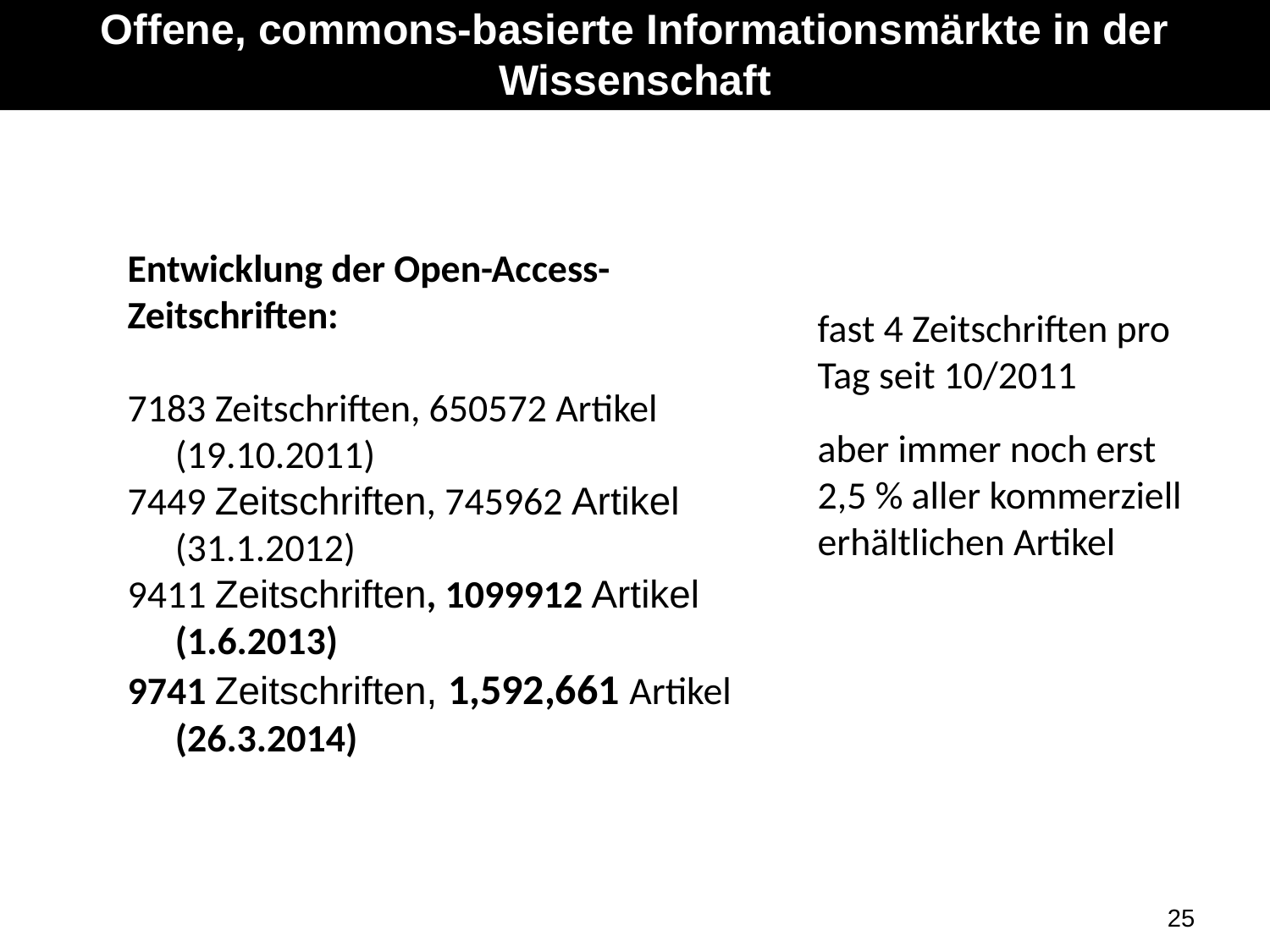

Open Access - nachhaltige Institutionalisierungsform für das Commons Wissen
Offene, commons-basierte Informationsmärkte in der Wissenschaft
Entwicklung der Open-Access-Zeitschriften:

 Zeitschriften, 650572 Artikel (19.10.2011)
7449 Zeitschriften, 745962 Artikel (31.1.2012)
9411 Zeitschriften, 1099912 Artikel (1.6.2013)
9741 Zeitschriften, 1,592,661 Artikel
	(26.3.2014)

fast 4 Zeitschriften pro Tag seit 10/2011
aber immer noch erst 2,5 % aller kommerziell erhältlichen Artikel